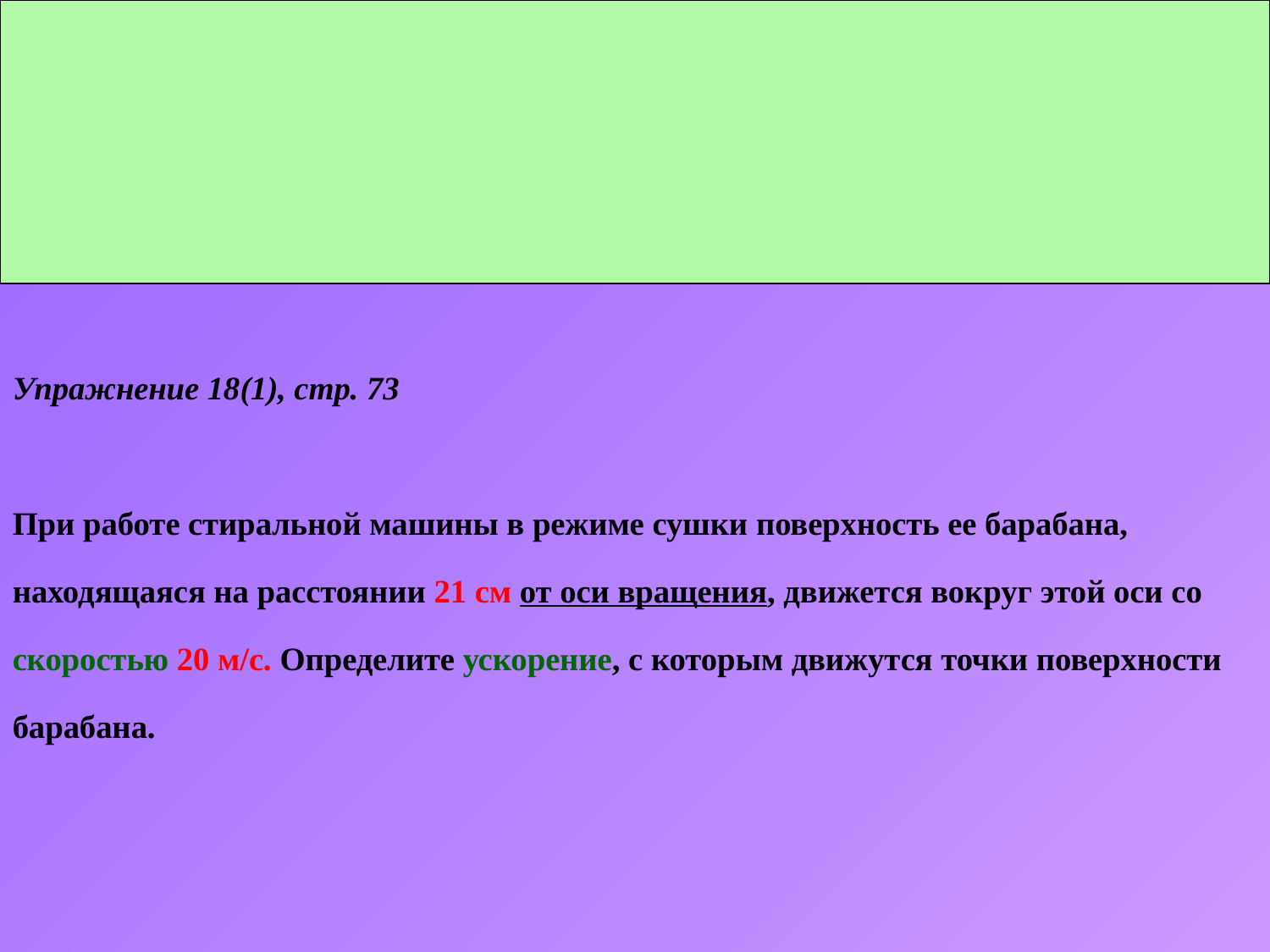

|  |
| --- |
Упражнение 18(1), стр. 73

При работе стиральной машины в режиме сушки поверхность ее барабана, находящаяся на расстоянии 21 см от оси вращения, движется вокруг этой оси со скоростью 20 м/с. Определите ускорение, с которым движутся точки поверхности барабана.